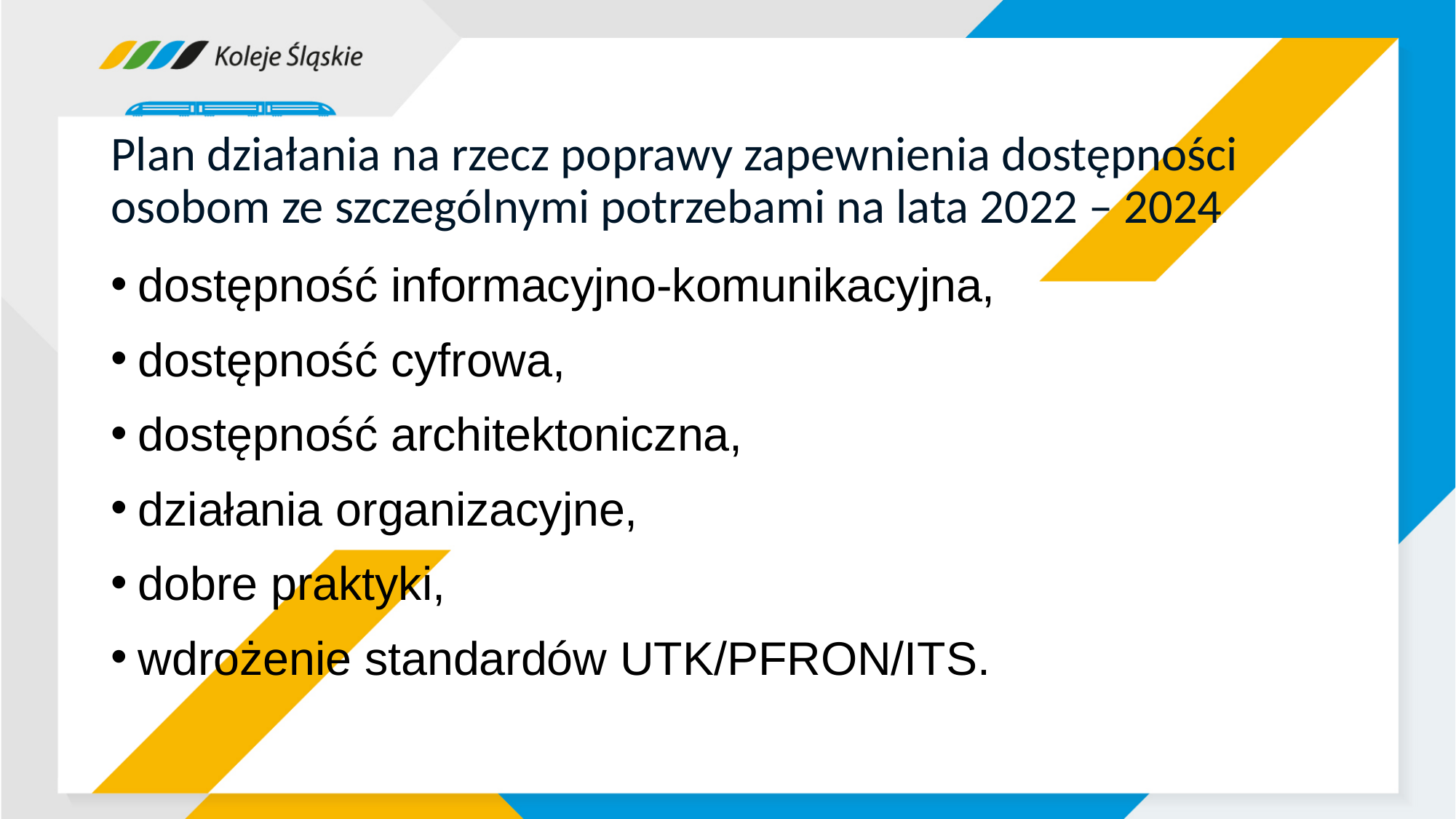

# Plan działania na rzecz poprawy zapewnienia dostępności osobom ze szczególnymi potrzebami na lata 2022 – 2024
dostępność informacyjno-komunikacyjna,
dostępność cyfrowa,
dostępność architektoniczna,
działania organizacyjne,
dobre praktyki,
wdrożenie standardów UTK/PFRON/ITS.